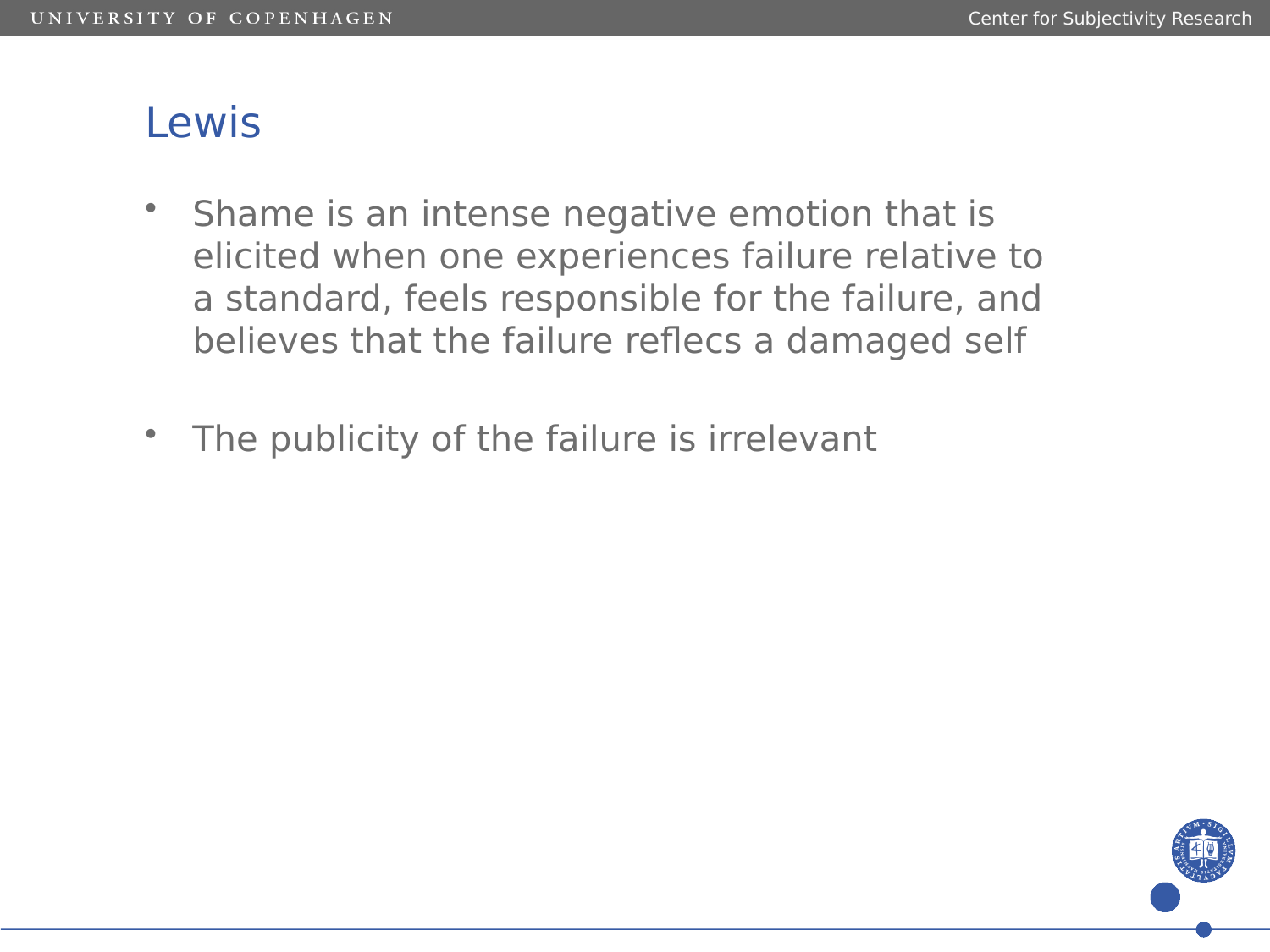

Center for Subjectivity Research
# Lewis
Shame is an intense negative emotion that is elicited when one experiences failure relative to a standard, feels responsible for the failure, and believes that the failure reflecs a damaged self

The publicity of the failure is irrelevant